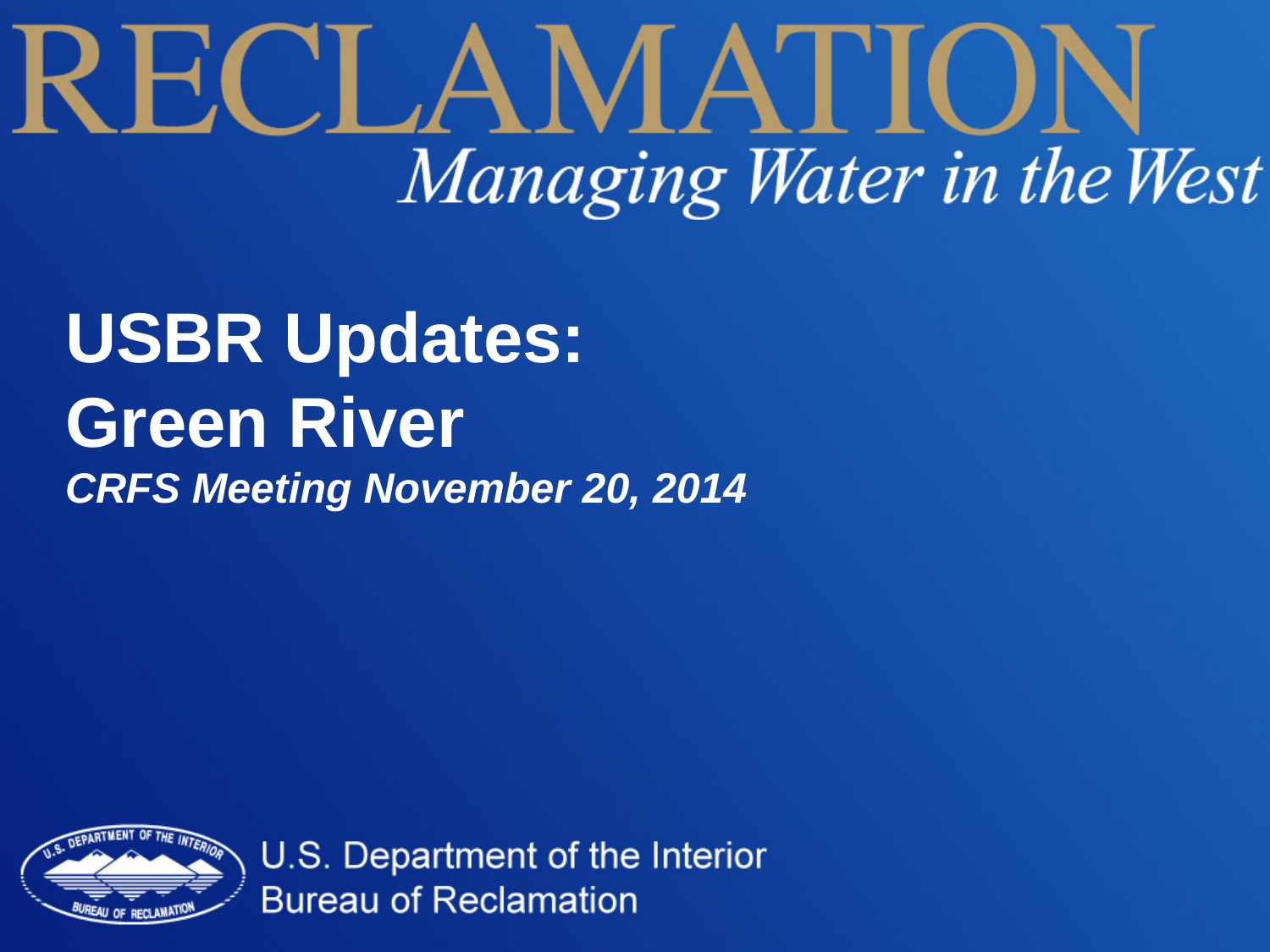

USBR Updates:
Green River
CRFS Meeting November 20, 2014